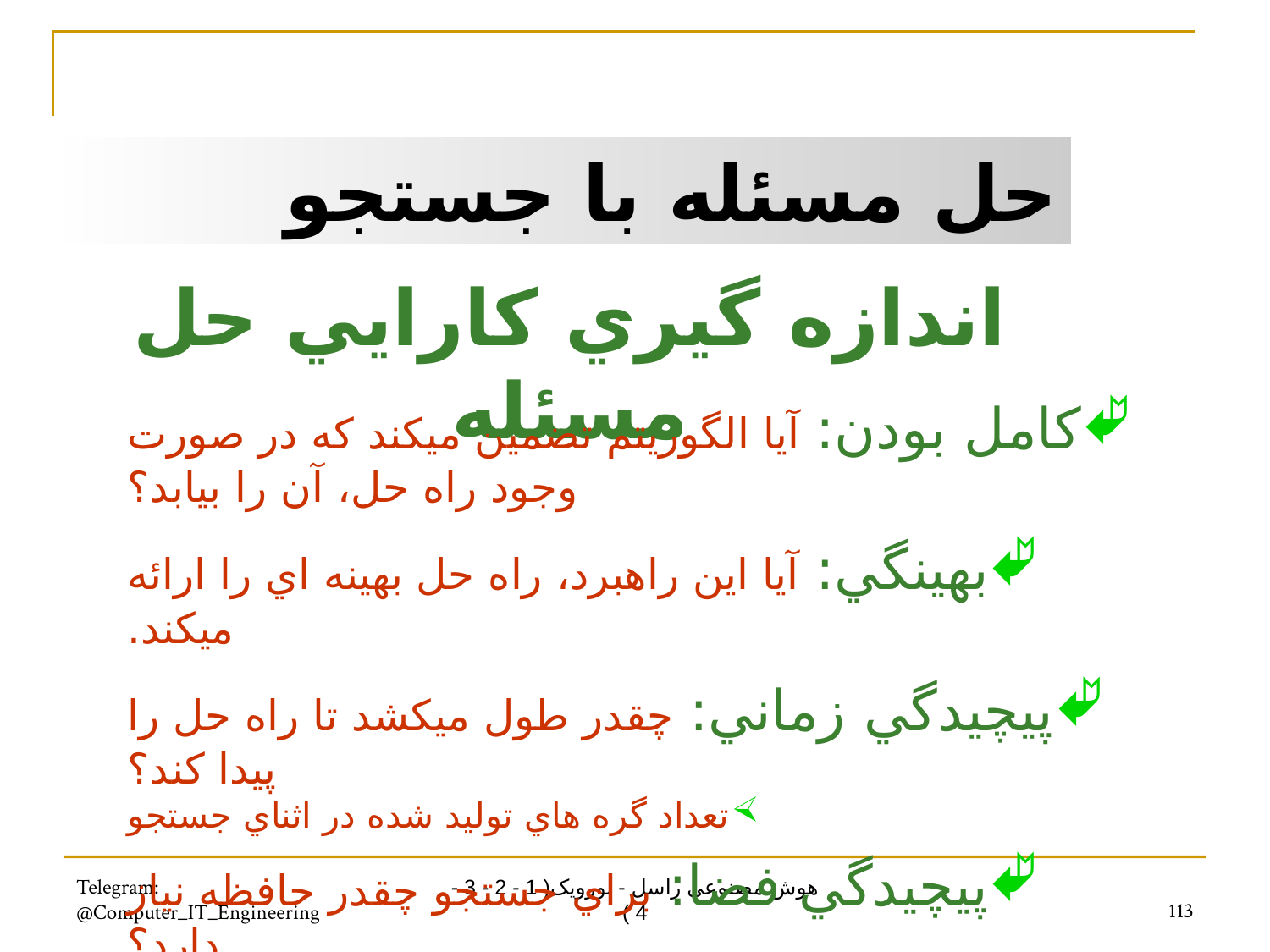

حل مسئله با جستجو
اندازه گيري کارايي حل مسئله
کامل بودن: آيا الگوريتم تضمين ميکند که در صورت وجود راه حل، آن را بيابد؟
بهينگي: آيا اين راهبرد، راه حل بهينه اي را ارائه ميکند.
پيچيدگي زماني: چقدر طول ميکشد تا راه حل را پيدا کند؟
تعداد گره هاي توليد شده در اثناي جستجو
پيچيدگي فضا: براي جستجو چقدر حافظه نياز دارد؟
حداکثر تعداد گره هاي ذخيره شده در حافظه
Telegram: @Computer_IT_Engineering
113
هوش مصنوعی راسل - نورویک( 1 - 2 - 3 - 4 )